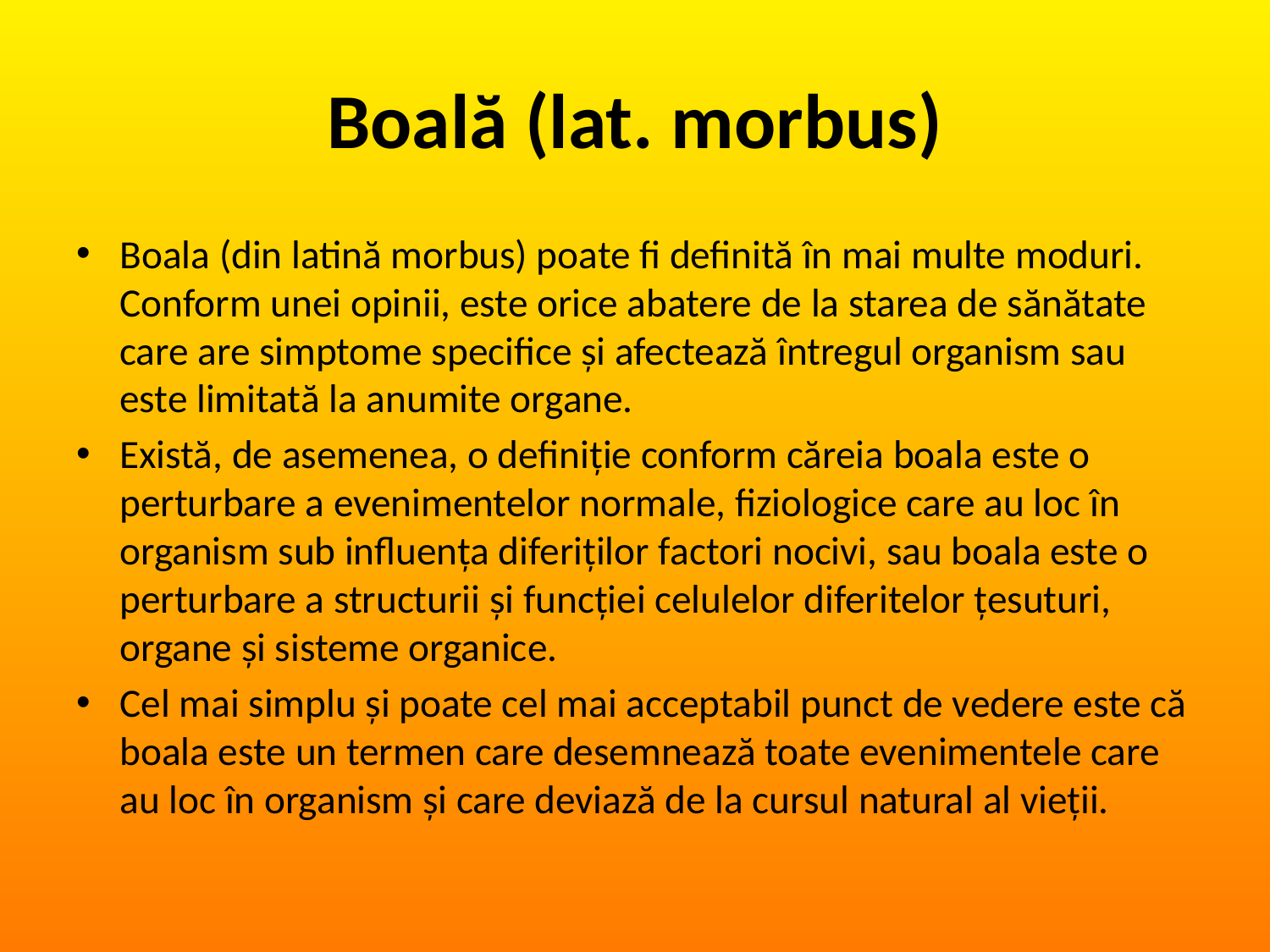

# Boală (lat. morbus)
Boala (din latină morbus) poate fi definită în mai multe moduri. Conform unei opinii, este orice abatere de la starea de sănătate care are simptome specifice și afectează întregul organism sau este limitată la anumite organe.
Există, de asemenea, o definiție conform căreia boala este o perturbare a evenimentelor normale, fiziologice care au loc în organism sub influența diferiților factori nocivi, sau boala este o perturbare a structurii și funcției celulelor diferitelor țesuturi, organe și sisteme organice.
Cel mai simplu și poate cel mai acceptabil punct de vedere este că boala este un termen care desemnează toate evenimentele care au loc în organism și care deviază de la cursul natural al vieții.